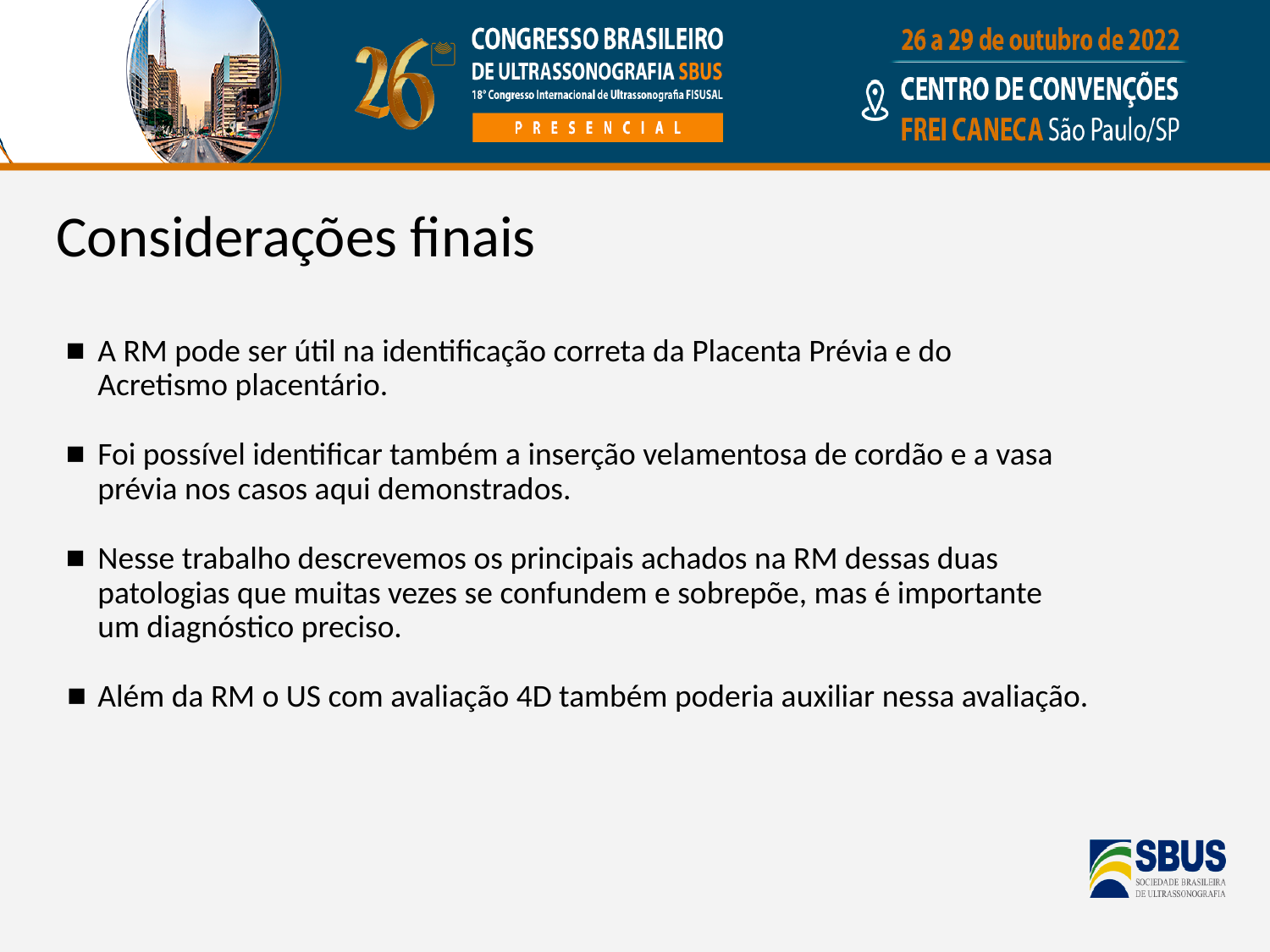

# Considerações finais
A RM pode ser útil na identificação correta da Placenta Prévia e do Acretismo placentário.
Foi possível identificar também a inserção velamentosa de cordão e a vasa prévia nos casos aqui demonstrados.
Nesse trabalho descrevemos os principais achados na RM dessas duas patologias que muitas vezes se confundem e sobrepõe, mas é importante um diagnóstico preciso.
Além da RM o US com avaliação 4D também poderia auxiliar nessa avaliação.